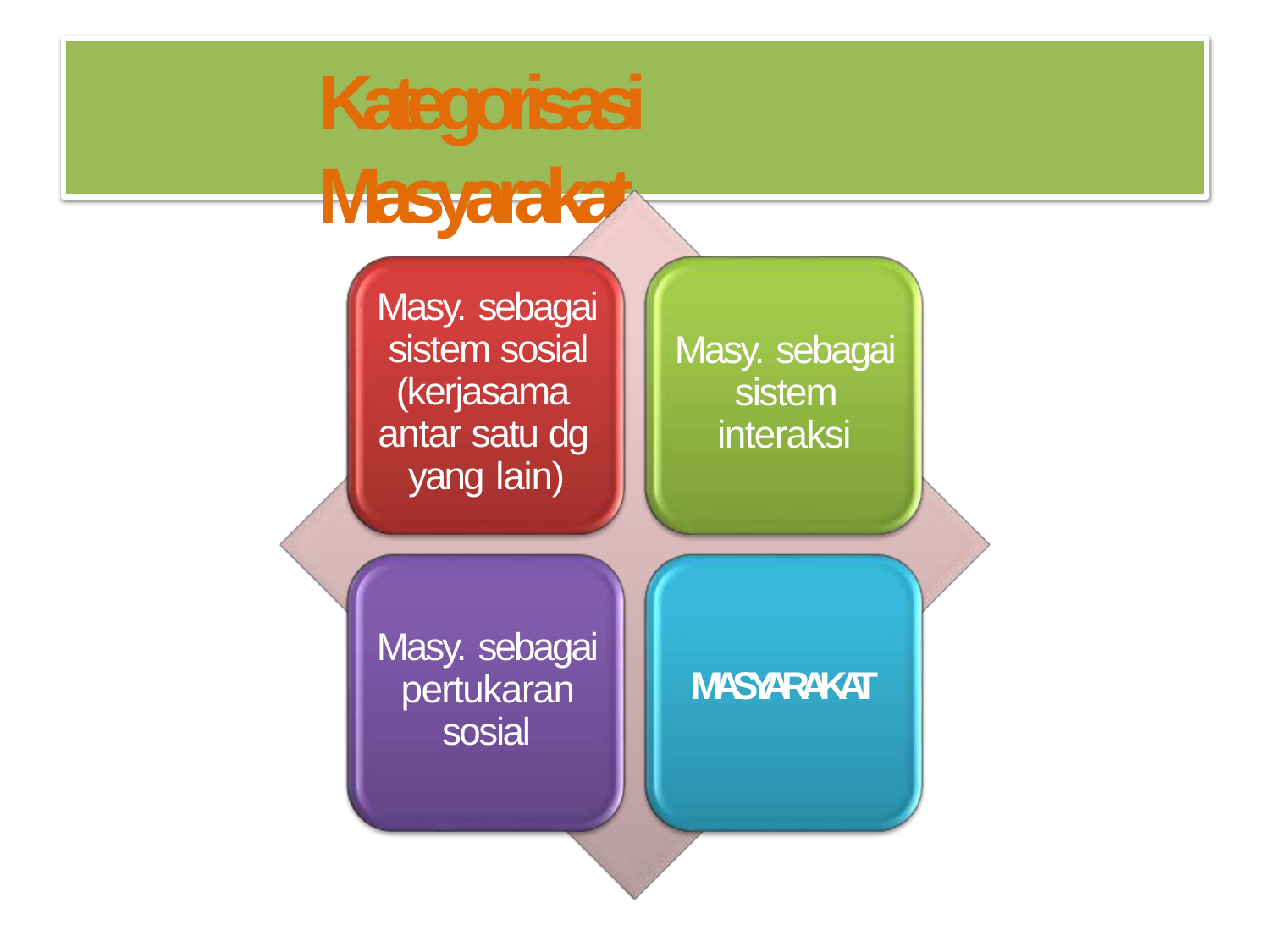

# Kategorisasi Masyarakat

Masy. sebagai  sistem sosial  (kerjasama  antar satu dg  yang lain)
Masy. sebagai  sistem  interaksi

Masy. sebagai  pertukaran  sosial
MASYARAKAT